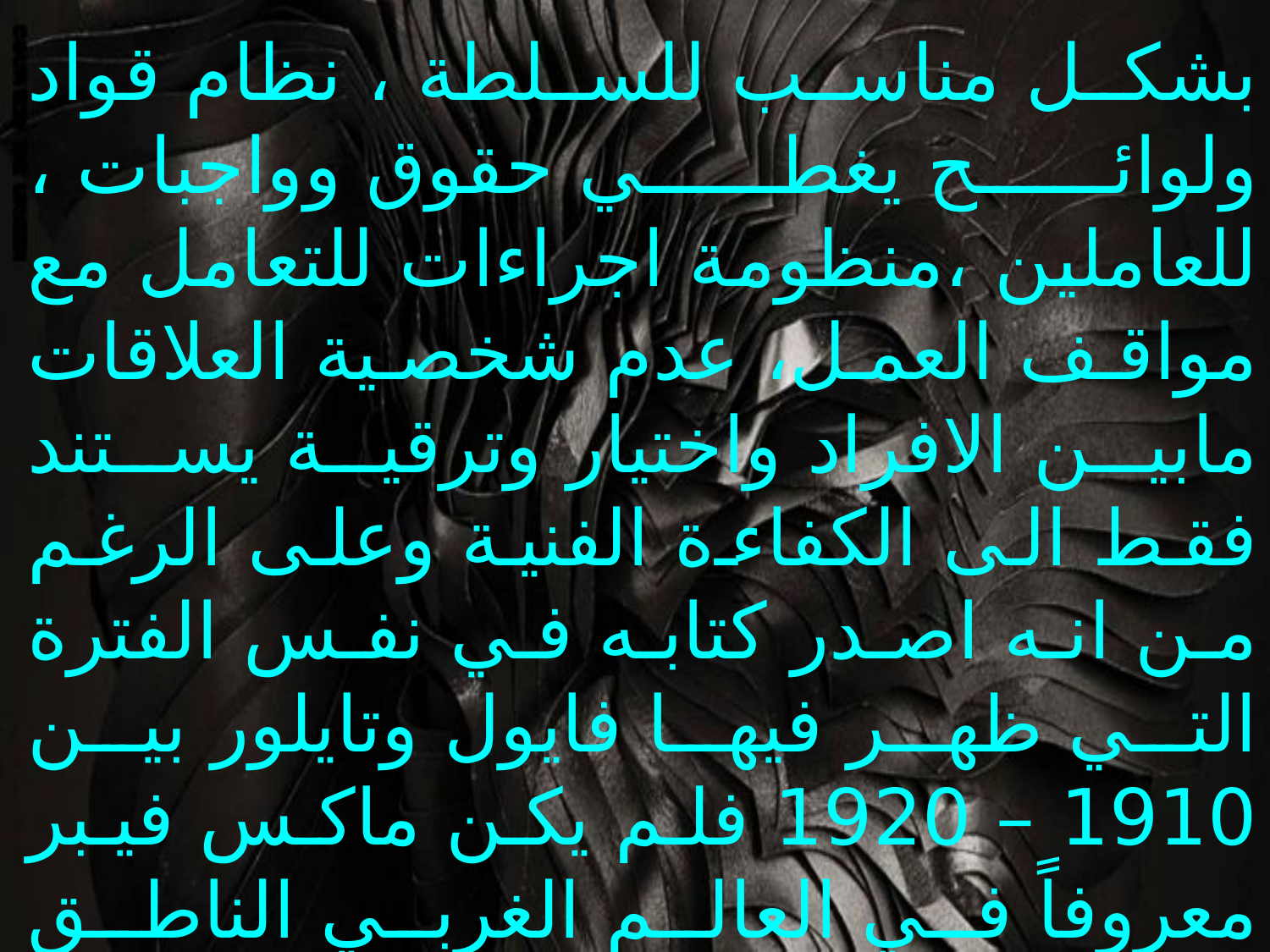

بشكل مناسب للسلطة ، نظام قواد ولوائح يغطي حقوق وواجبات ، للعاملين ،منظومة اجراءات للتعامل مع مواقف العمل، عدم شخصية العلاقات مابين الافراد واختيار وترقية يستند فقط الى الكفاءة الفنية وعلى الرغم من انه اصدر كتابه في نفس الفترة التي ظهر فيها فايول وتايلور بين 1910 – 1920 فلم يكن ماكس فيبر معروفاً في العالم الغربي الناطق بالانكليزية ، حتى تمت ترجمة في نهاية الاربعينيات وهذا ما يفسر عدم انتشار النظرية البيروقراطية الا بعد الحرب العالمية الثانية .